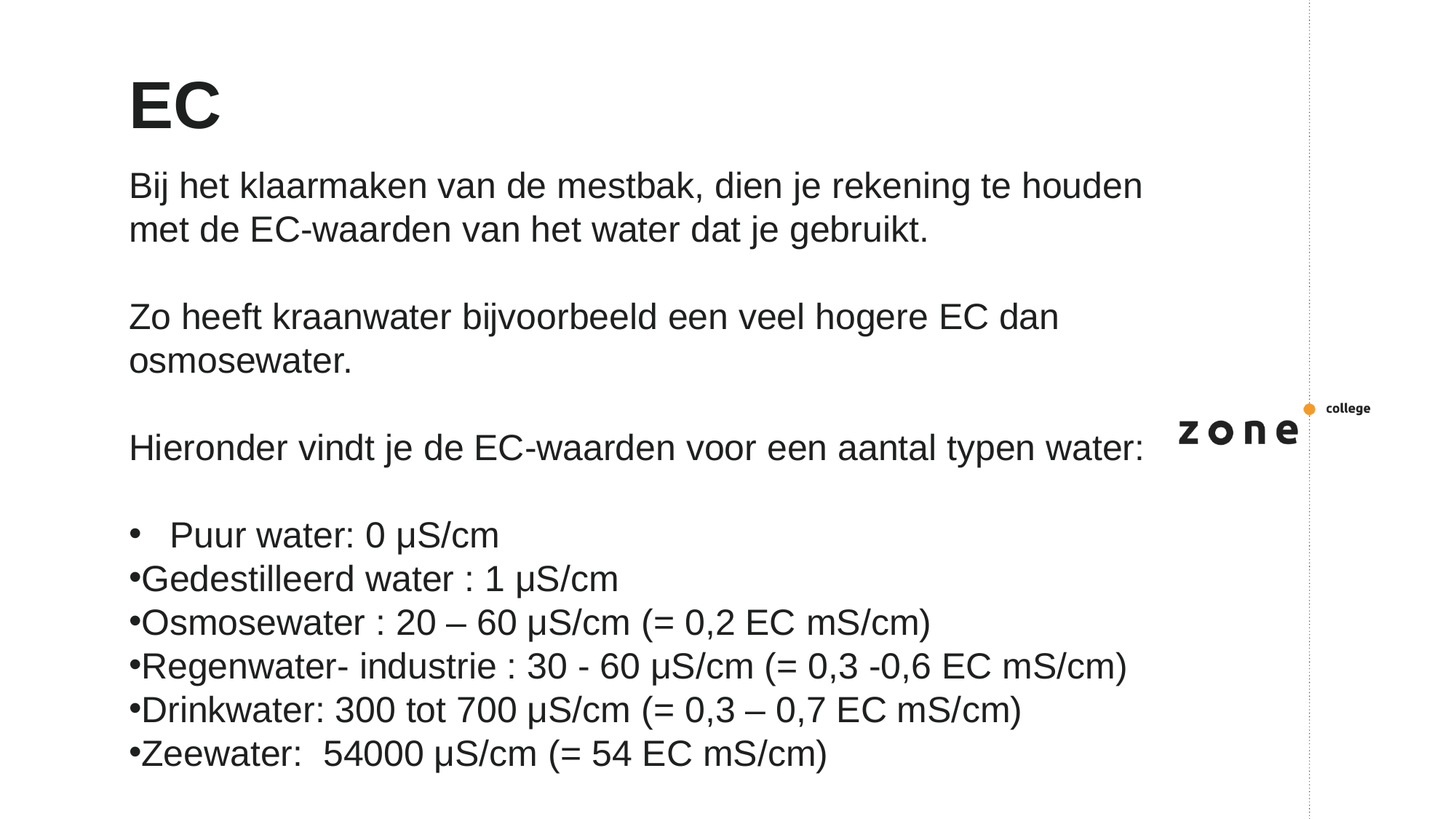

# EC
Bij het klaarmaken van de mestbak, dien je rekening te houden met de EC-waarden van het water dat je gebruikt.

Zo heeft kraanwater bijvoorbeeld een veel hogere EC dan osmosewater.

Hieronder vindt je de EC-waarden voor een aantal typen water:
Puur water: 0 μS/cm
Gedestilleerd water : 1 μS/cm
Osmosewater : 20 – 60 μS/cm (= 0,2 EC mS/cm)
Regenwater- industrie : 30 - 60 μS/cm (= 0,3 -0,6 EC mS/cm)
Drinkwater: 300 tot 700 μS/cm (= 0,3 – 0,7 EC mS/cm)
Zeewater:  54000 μS/cm (= 54 EC mS/cm)